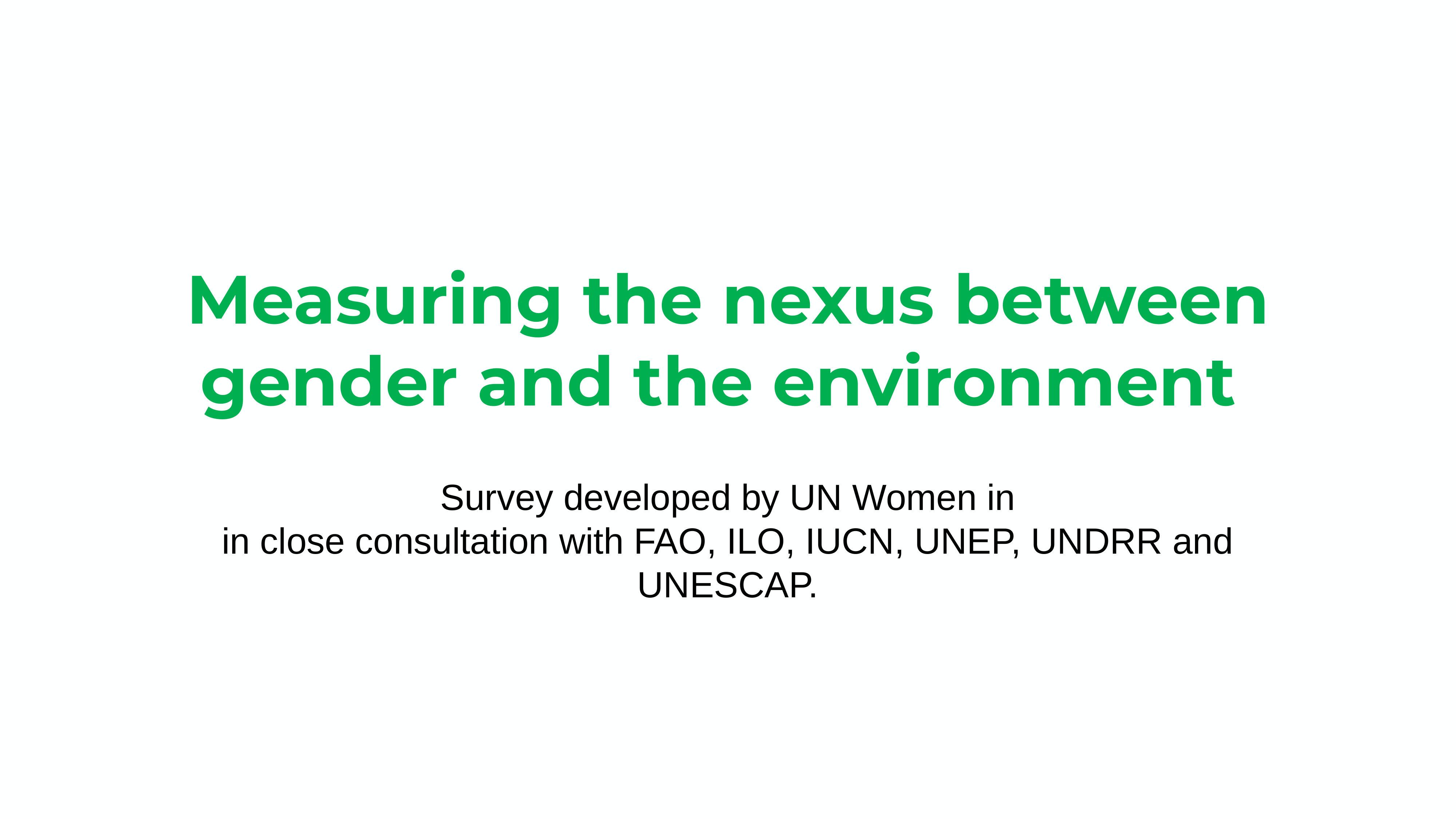

# Measuring the nexus between gender and the environment

Survey developed by UN Women in
in close consultation with FAO, ILO, IUCN, UNEP, UNDRR and UNESCAP.